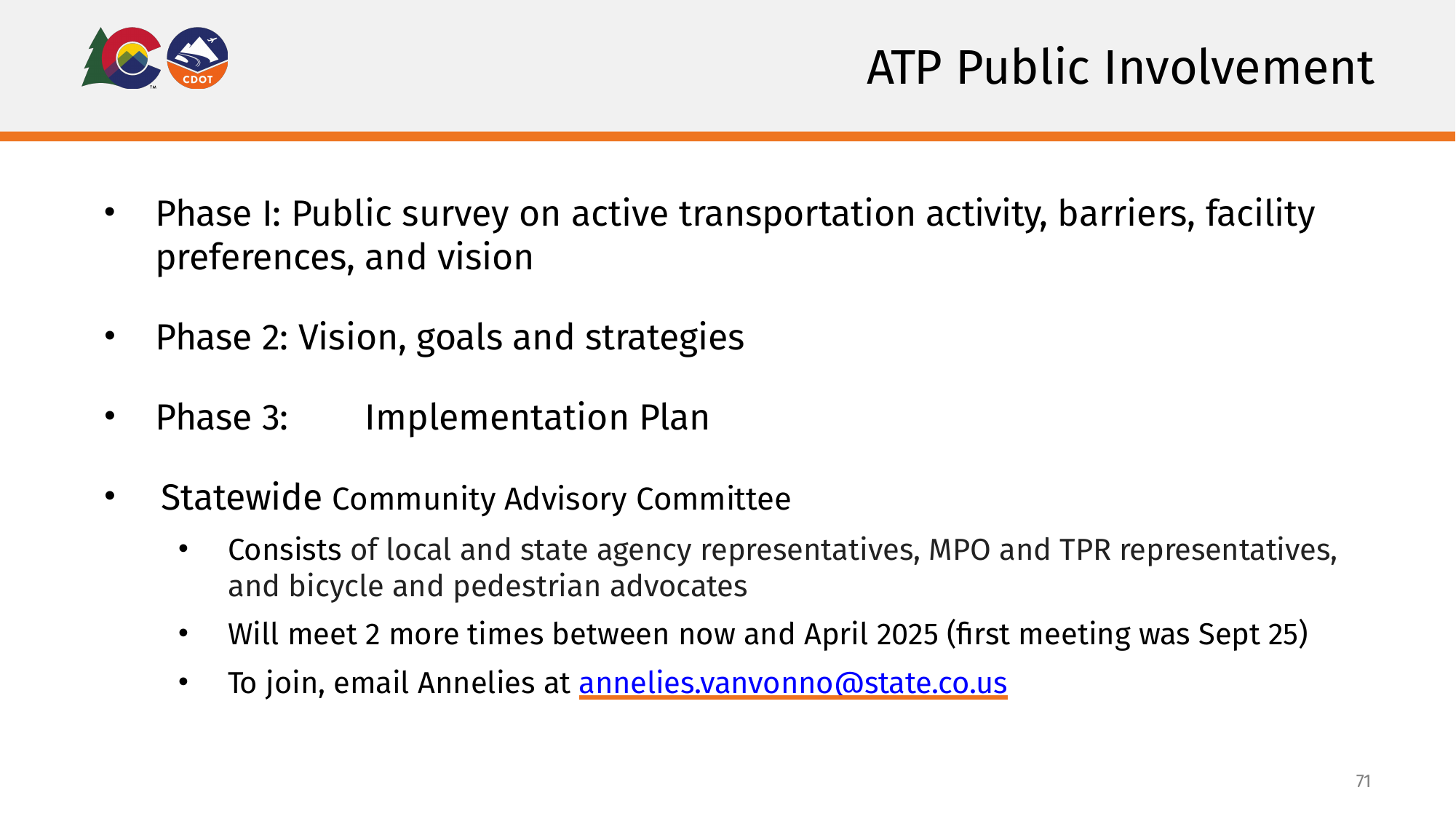

# ATP Public Involvement
Phase I: Public survey on active transportation activity, barriers, facility preferences, and vision
Phase 2: Vision, goals and strategies
Phase 3:	Implementation Plan
Statewide Community Advisory Committee
Consists of local and state agency representatives, MPO and TPR representatives, and bicycle and pedestrian advocates
Will meet 2 more times between now and April 2025 (first meeting was Sept 25)
To join, email Annelies at annelies.vanvonno@state.co.us
71